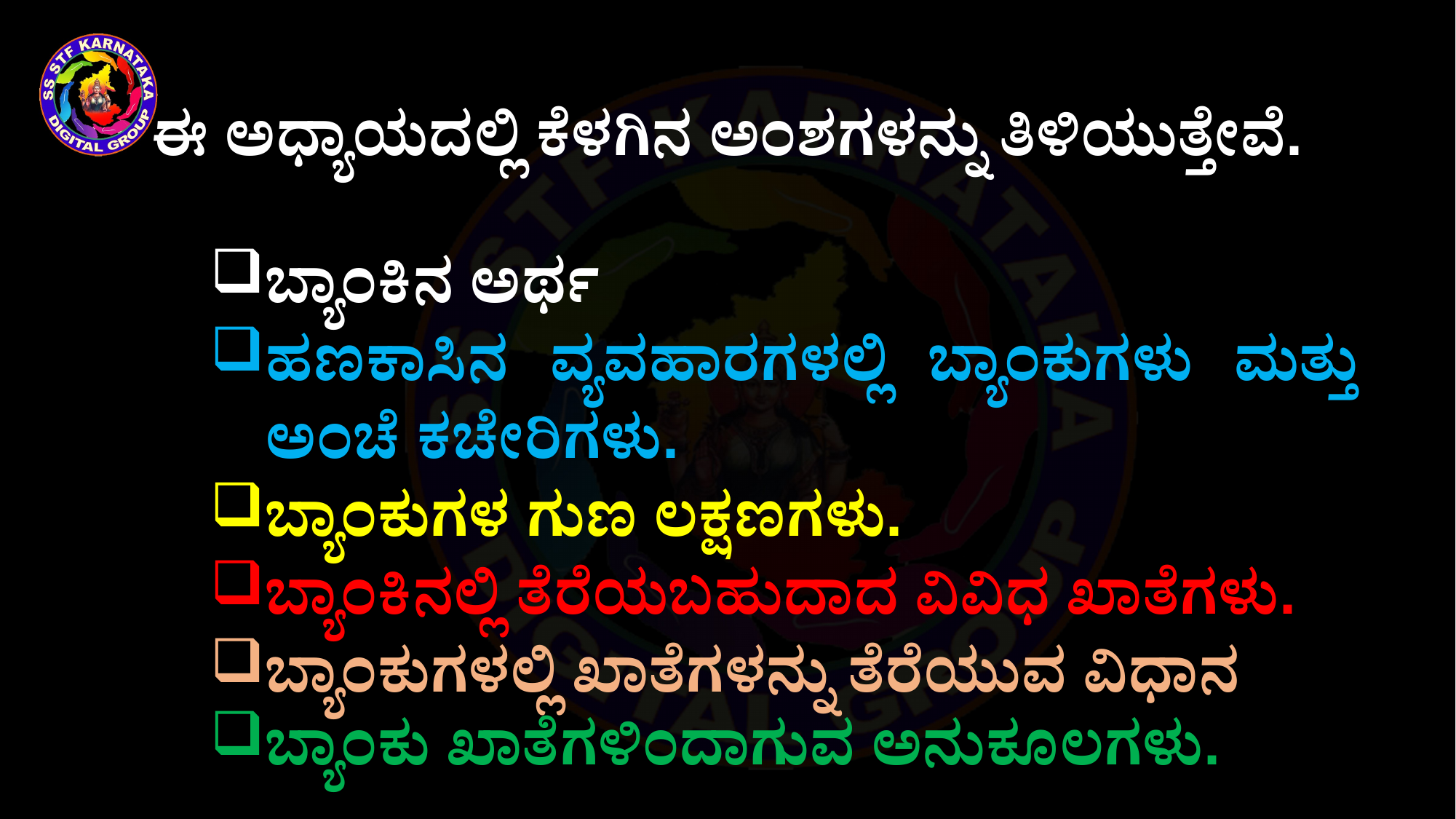

ಈ ಅಧ್ಯಾಯದಲ್ಲಿ ಕೆಳಗಿನ ಅಂಶಗಳನ್ನು ತಿಳಿಯುತ್ತೇವೆ.
ಬ್ಯಾಂಕಿನ ಅರ್ಥ
ಹಣಕಾಸಿನ ವ್ಯವಹಾರಗಳಲ್ಲಿ ಬ್ಯಾಂಕುಗಳು ಮತ್ತು ಅಂಚೆ ಕಚೇರಿಗಳು.
ಬ್ಯಾಂಕುಗಳ ಗುಣ ಲಕ್ಷಣಗಳು.
ಬ್ಯಾಂಕಿನಲ್ಲಿ ತೆರೆಯಬಹುದಾದ ವಿವಿಧ ಖಾತೆಗಳು.
ಬ್ಯಾಂಕುಗಳಲ್ಲಿ ಖಾತೆಗಳನ್ನು ತೆರೆಯುವ ವಿಧಾನ
ಬ್ಯಾಂಕು ಖಾತೆಗಳಿಂದಾಗುವ ಅನುಕೂಲಗಳು.